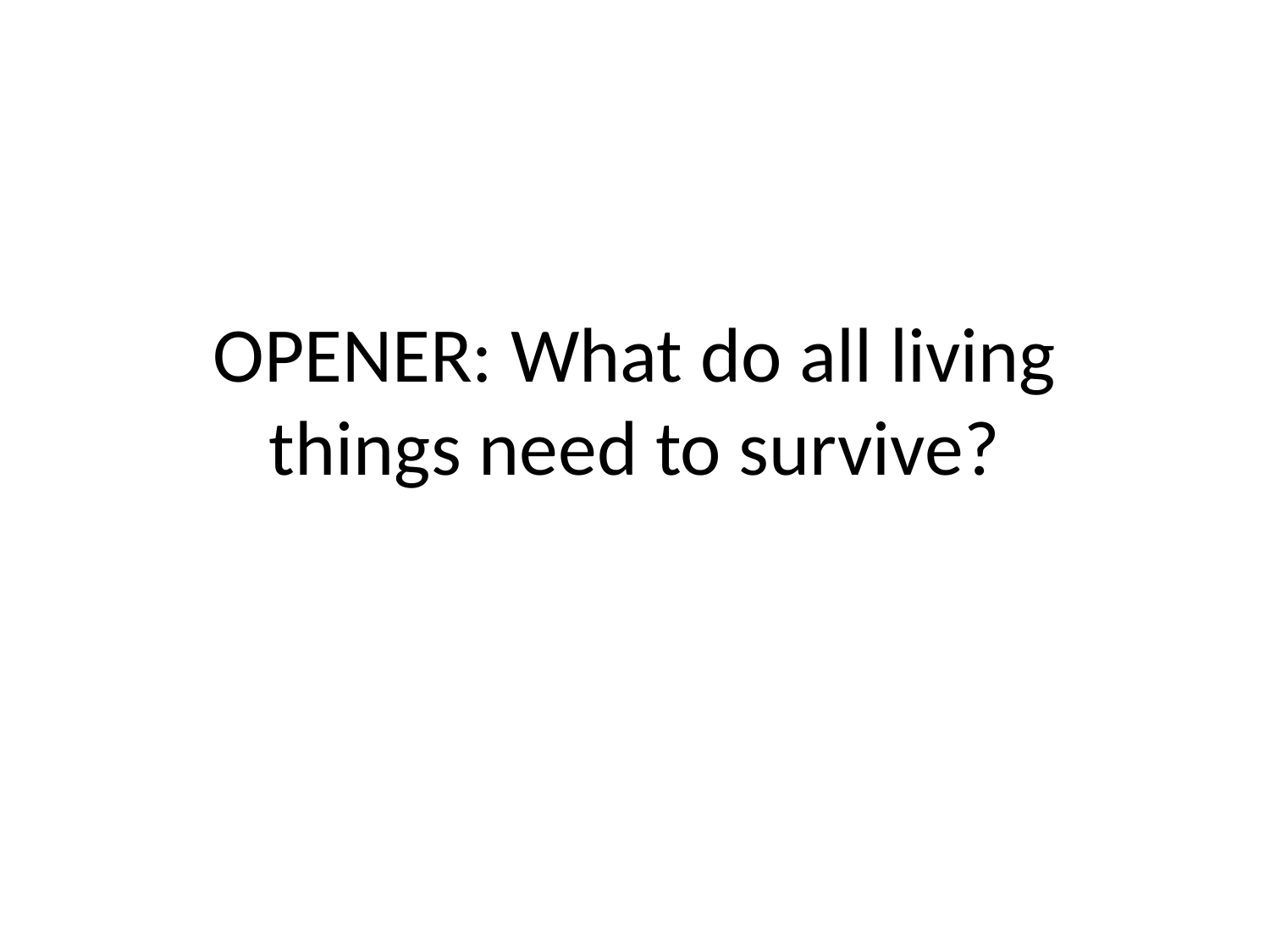

# OPENER: What do all living things need to survive?